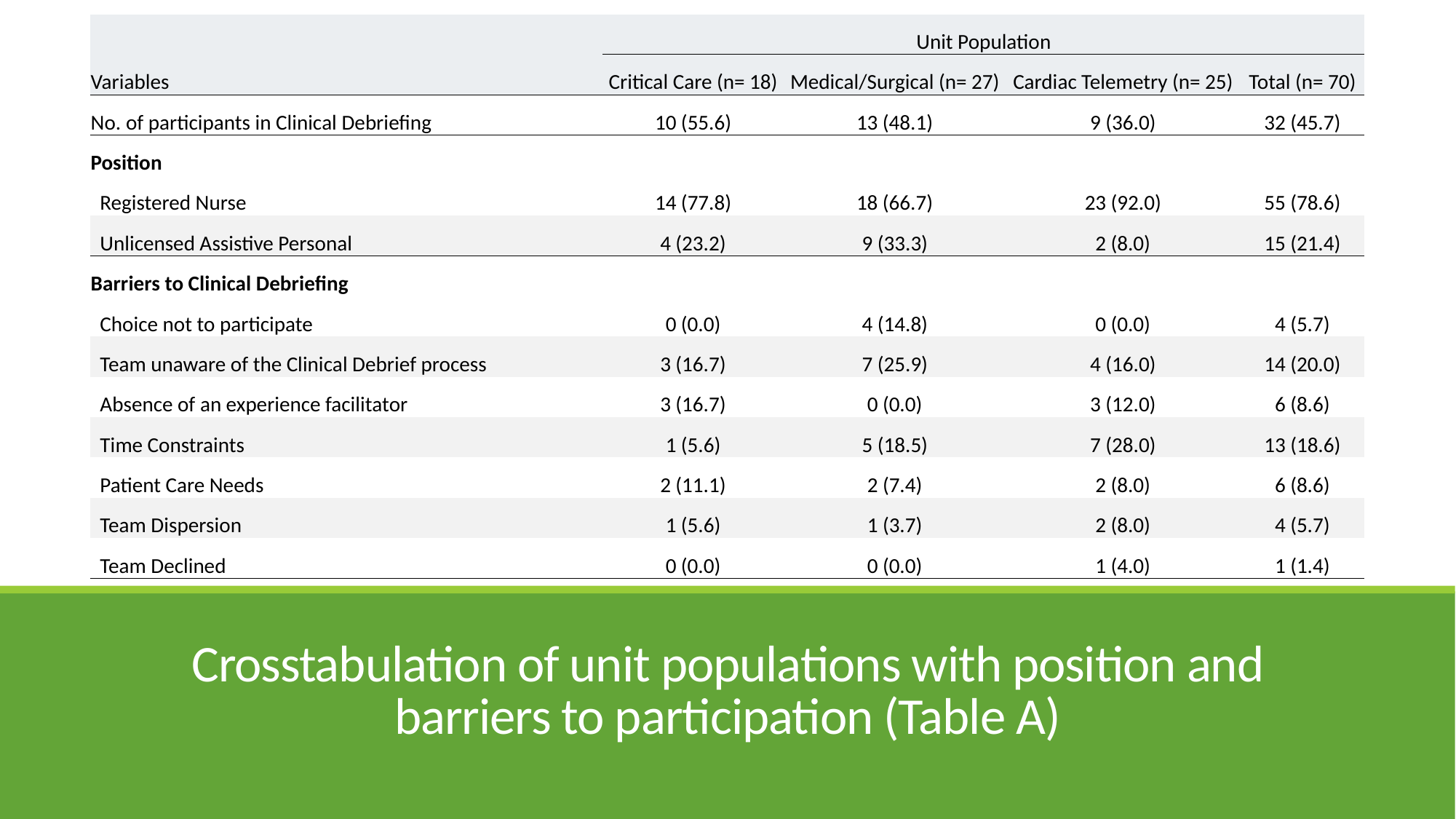

|  | Unit Population |  |  |  |
| --- | --- | --- | --- | --- |
| Variables | Critical Care (n= 18) | Medical/Surgical (n= 27) | Cardiac Telemetry (n= 25) | Total (n= 70) |
| No. of participants in Clinical Debriefing | 10 (55.6) | 13 (48.1) | 9 (36.0) | 32 (45.7) |
| Position |  |  |  |  |
| Registered Nurse | 14 (77.8) | 18 (66.7) | 23 (92.0) | 55 (78.6) |
| Unlicensed Assistive Personal | 4 (23.2) | 9 (33.3) | 2 (8.0) | 15 (21.4) |
| Barriers to Clinical Debriefing |  |  |  |  |
| Choice not to participate | 0 (0.0) | 4 (14.8) | 0 (0.0) | 4 (5.7) |
| Team unaware of the Clinical Debrief process | 3 (16.7) | 7 (25.9) | 4 (16.0) | 14 (20.0) |
| Absence of an experience facilitator | 3 (16.7) | 0 (0.0) | 3 (12.0) | 6 (8.6) |
| Time Constraints | 1 (5.6) | 5 (18.5) | 7 (28.0) | 13 (18.6) |
| Patient Care Needs | 2 (11.1) | 2 (7.4) | 2 (8.0) | 6 (8.6) |
| Team Dispersion | 1 (5.6) | 1 (3.7) | 2 (8.0) | 4 (5.7) |
| Team Declined | 0 (0.0) | 0 (0.0) | 1 (4.0) | 1 (1.4) |

# Crosstabulation of unit populations with position and barriers to participation (Table A)